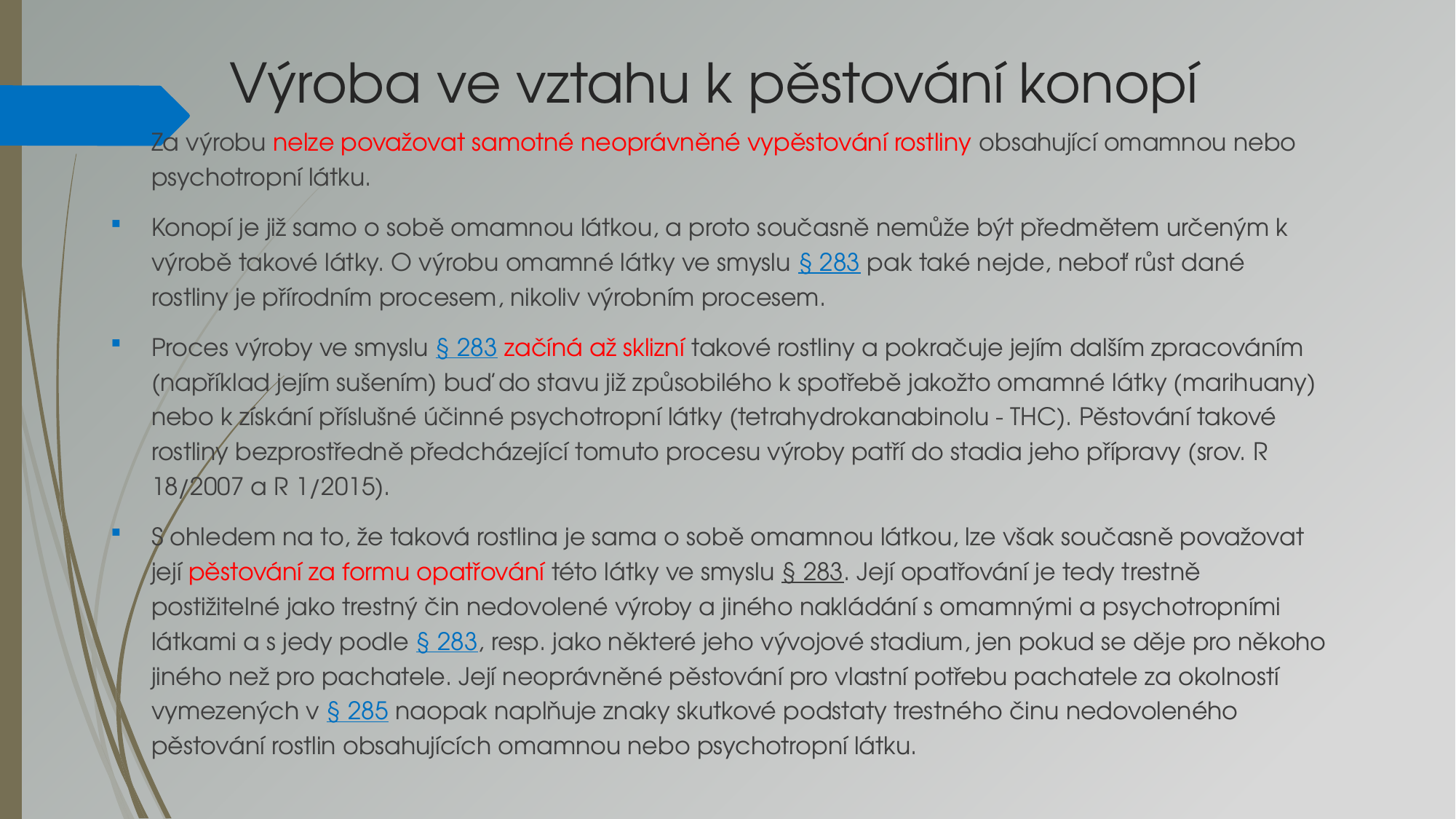

# Výroba ve vztahu k pěstování konopí
Za výrobu nelze považovat samotné neoprávněné vypěstování rostliny obsahující omamnou nebo psychotropní látku.
Konopí je již samo o sobě omamnou látkou, a proto současně nemůže být předmětem určeným k výrobě takové látky. O výrobu omamné látky ve smyslu § 283 pak také nejde, neboť růst dané rostliny je přírodním procesem, nikoliv výrobním procesem.
Proces výroby ve smyslu § 283 začíná až sklizní takové rostliny a pokračuje jejím dalším zpracováním (například jejím sušením) buď do stavu již způsobilého k spotřebě jakožto omamné látky (marihuany) nebo k získání příslušné účinné psychotropní látky (tetrahydrokanabinolu - THC). Pěstování takové rostliny bezprostředně předcházející tomuto procesu výroby patří do stadia jeho přípravy (srov. R 18/2007 a R 1/2015).
S ohledem na to, že taková rostlina je sama o sobě omamnou látkou, lze však současně považovat její pěstování za formu opatřování této látky ve smyslu § 283. Její opatřování je tedy trestně postižitelné jako trestný čin nedovolené výroby a jiného nakládání s omamnými a psychotropními látkami a s jedy podle § 283, resp. jako některé jeho vývojové stadium, jen pokud se děje pro někoho jiného než pro pachatele. Její neoprávněné pěstování pro vlastní potřebu pachatele za okolností vymezených v § 285 naopak naplňuje znaky skutkové podstaty trestného činu nedovoleného pěstování rostlin obsahujících omamnou nebo psychotropní látku.